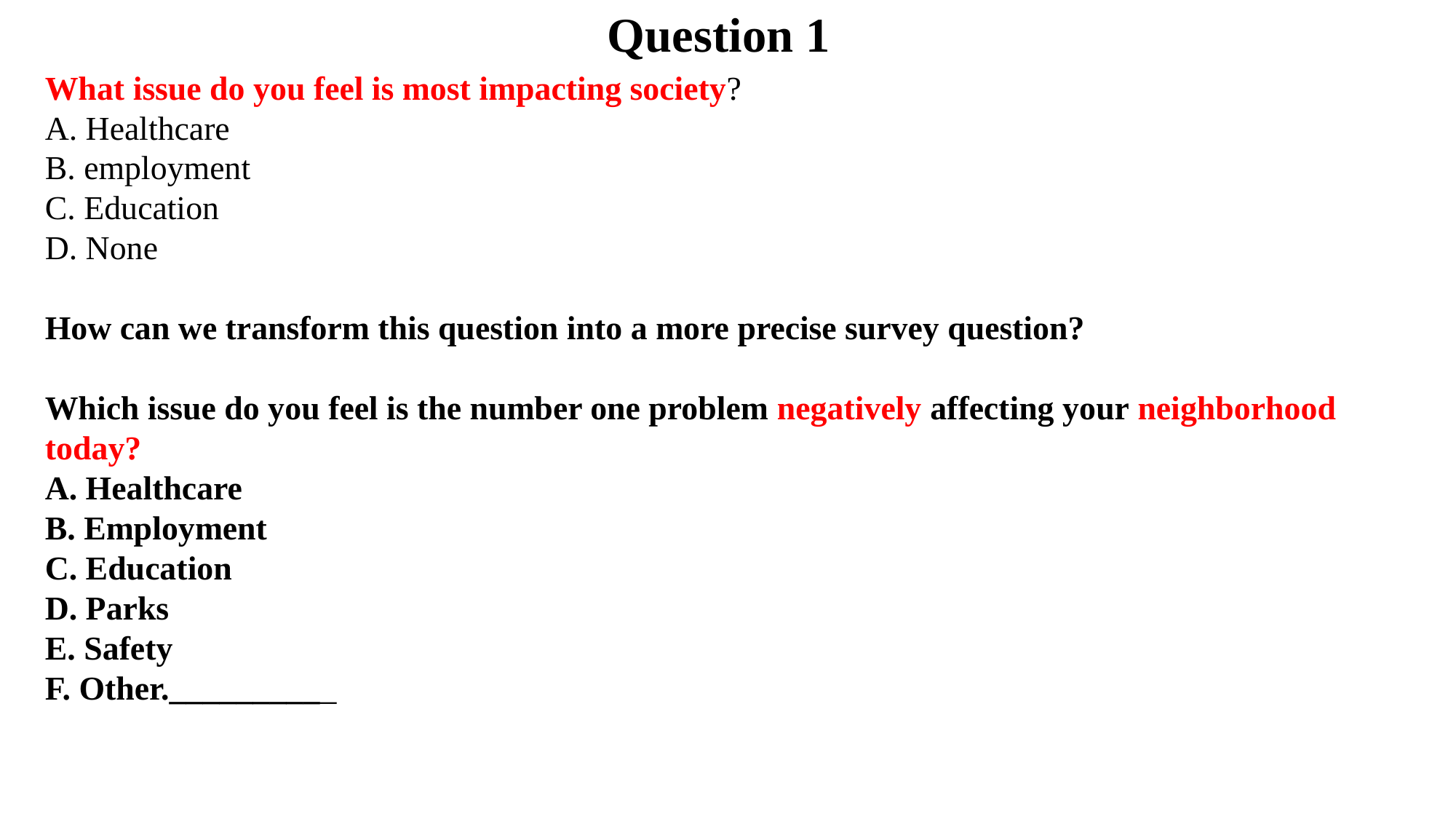

# Question 1
What issue do you feel is most impacting society?
A. Healthcare
B. employment
C. Education
D. None

How can we transform this question into a more precise survey question?

Which issue do you feel is the number one problem negatively affecting your neighborhood today?
A. Healthcare
B. Employment
C. Education
D. Parks
E. Safety
F. Other.__________